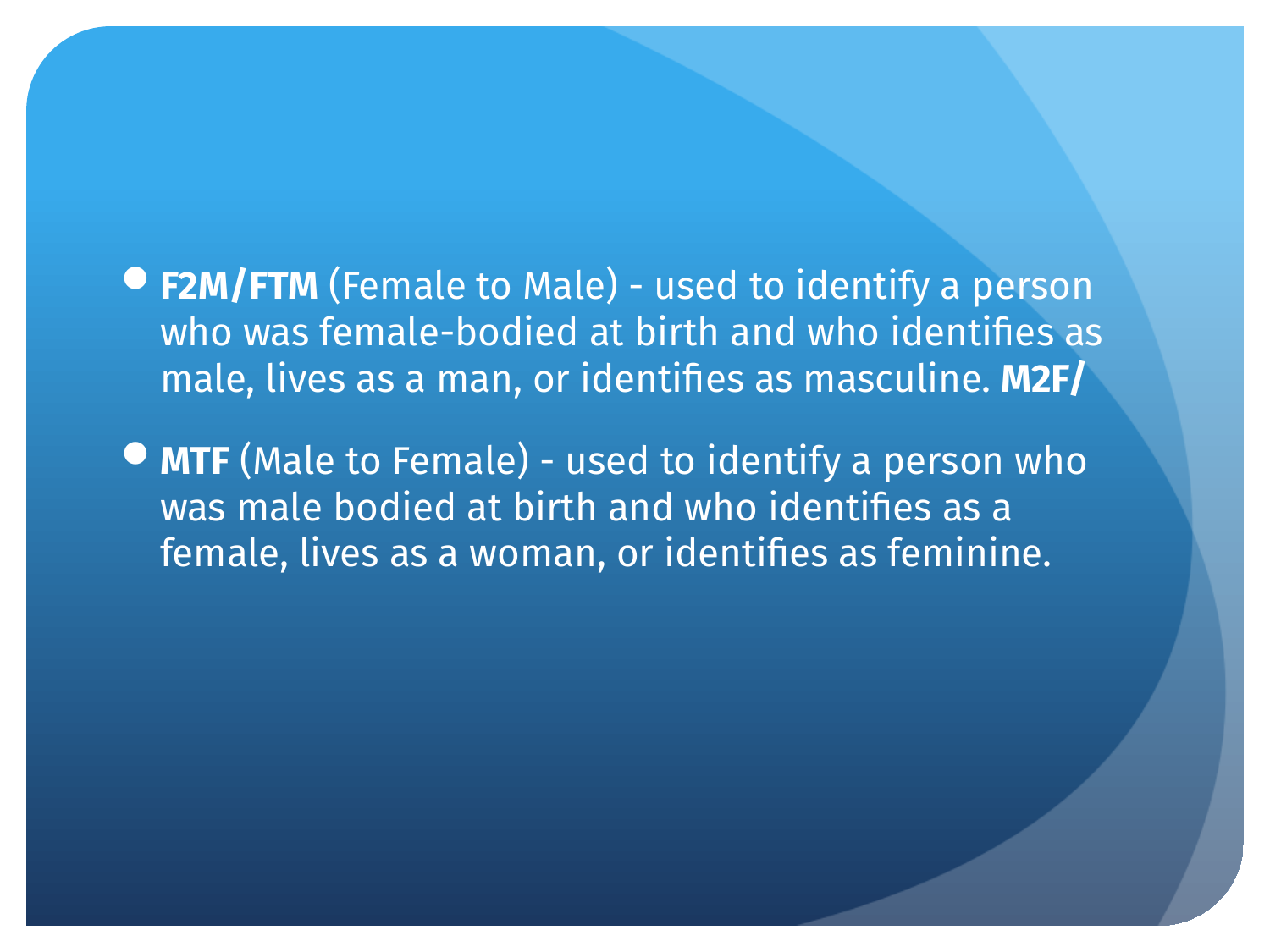

F2M/FTM (Female to Male) - used to identify a person who was female-bodied at birth and who identifies as male, lives as a man, or identifies as masculine. M2F/
MTF (Male to Female) - used to identify a person who was male bodied at birth and who identifies as a female, lives as a woman, or identifies as feminine.